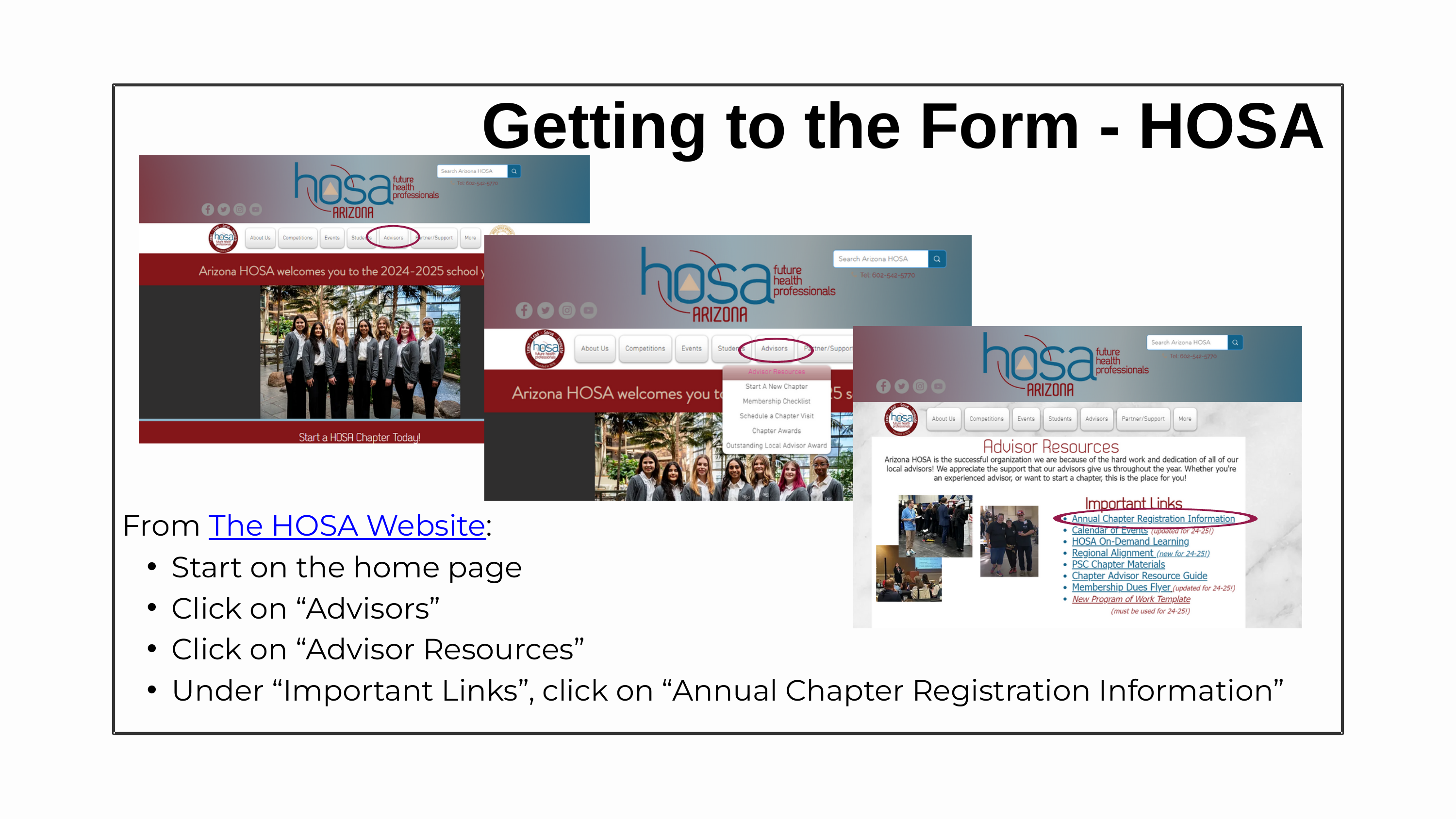

Getting to the Form - HOSA

From The HOSA Website:
Start on the home page
Click on “Advisors”
Click on “Advisor Resources”
Under “Important Links”, click on “Annual Chapter Registration Information”